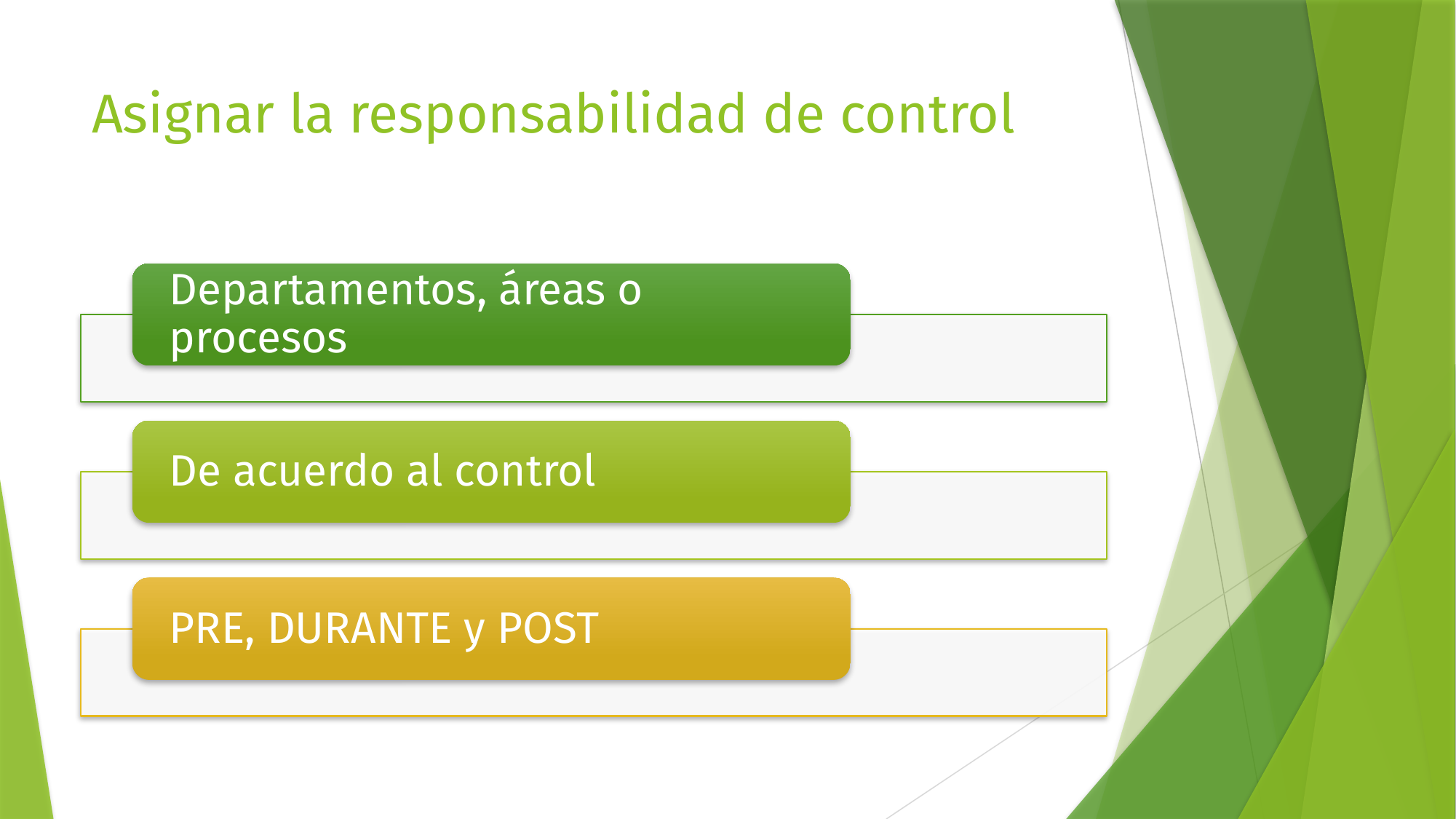

# Asignar la responsabilidad de control
Departamentos, áreas o procesos
De acuerdo al control
PRE, DURANTE y POST